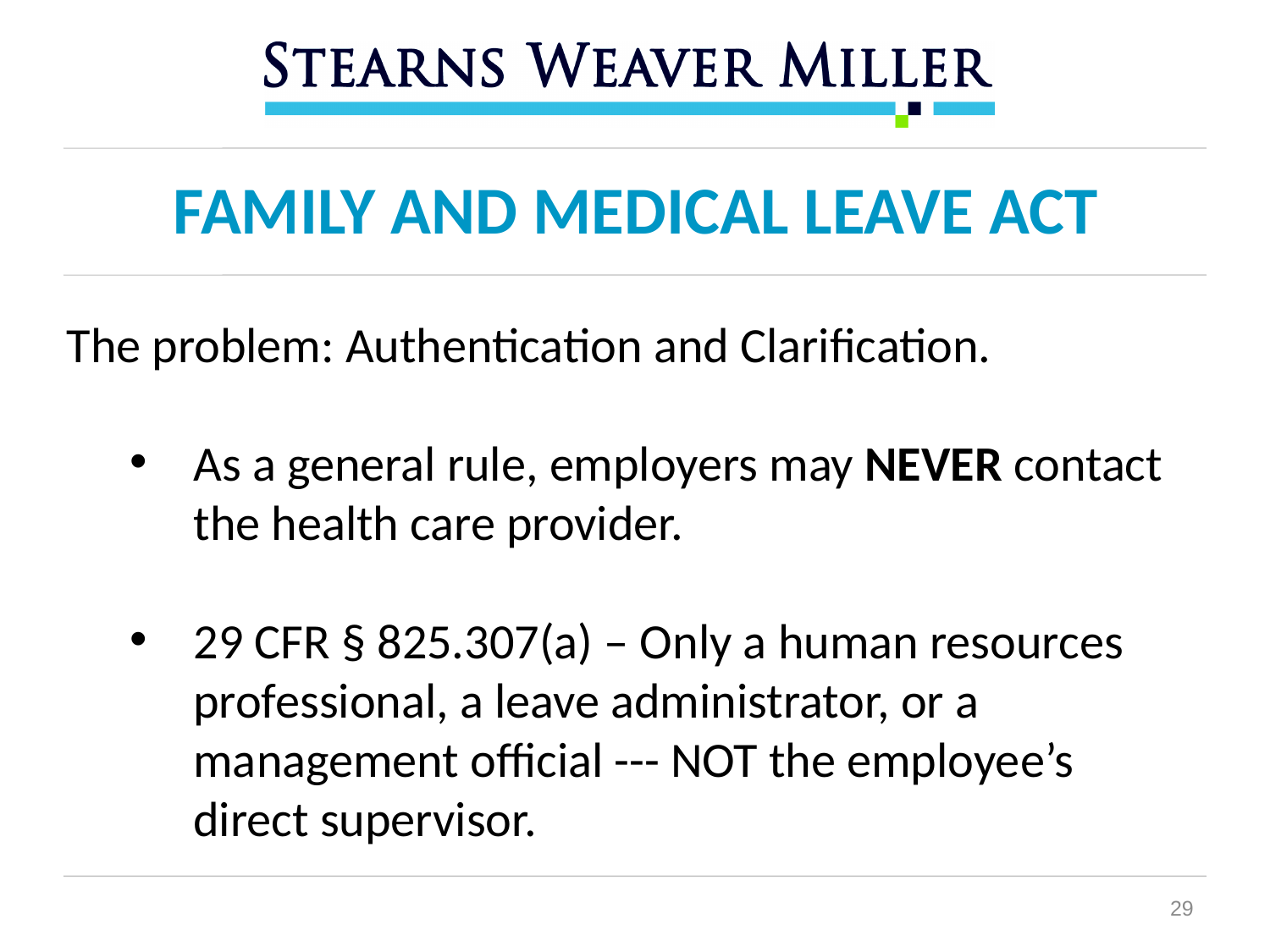

# FAMILY AND MEDICAL LEAVE ACT
The problem: Authentication and Clarification.

As a general rule, employers may NEVER contact the health care provider.

29 CFR § 825.307(a) – Only a human resources professional, a leave administrator, or a management official --- NOT the employee’s direct supervisor.
29